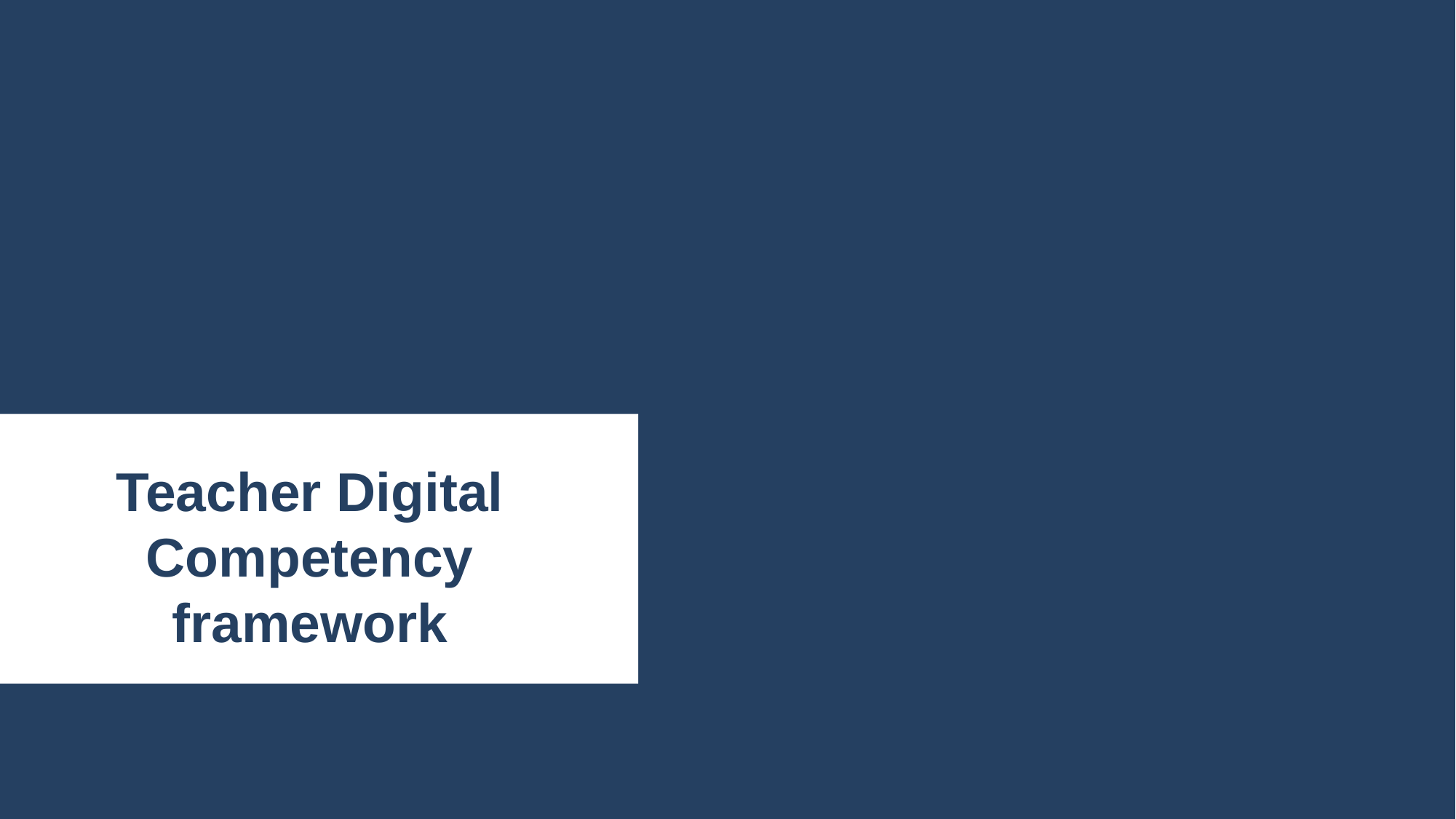

Teacher Digital Competency framework
Pitch Deck

presentationstemplate.com